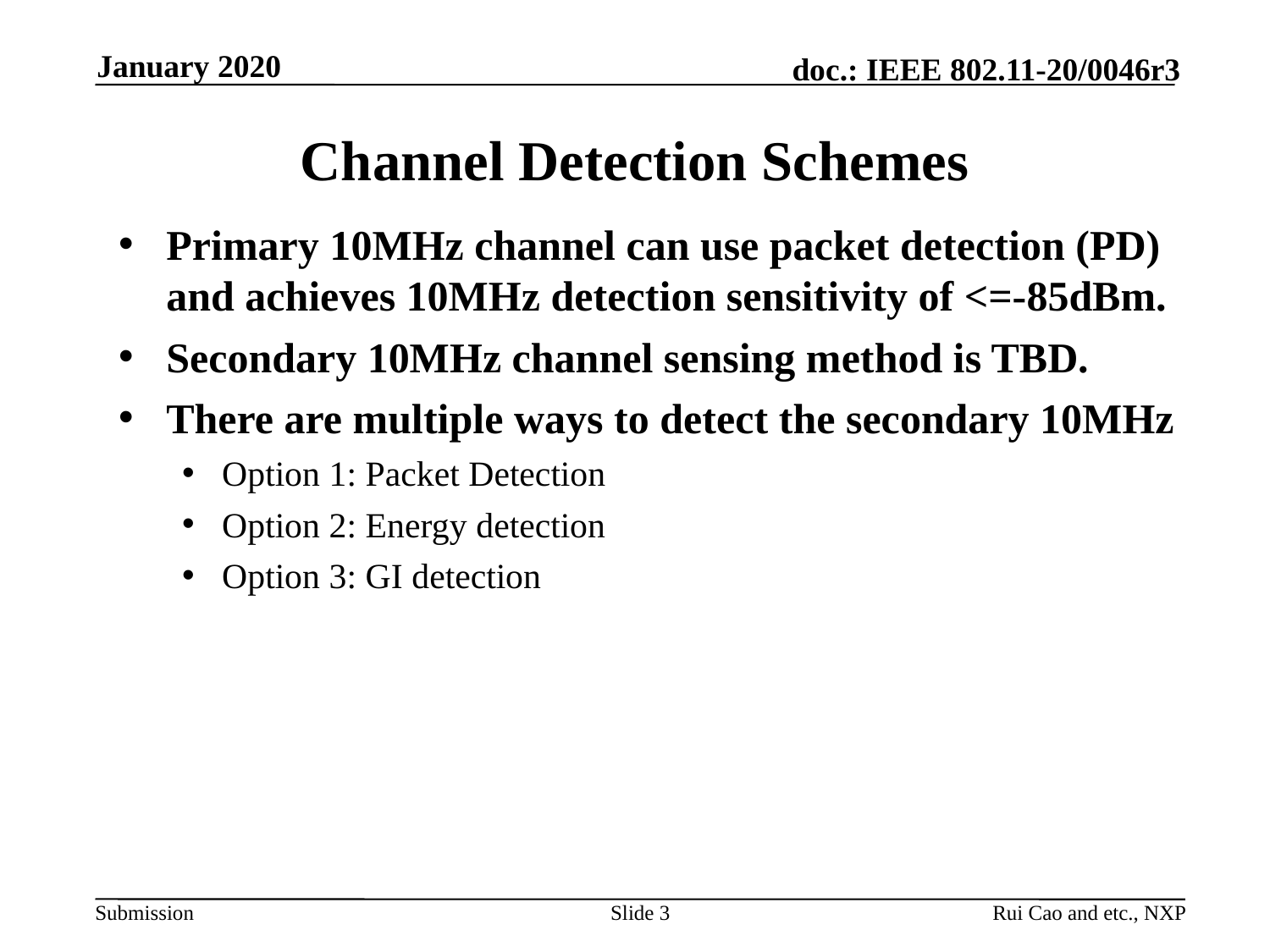

January 2020
# Channel Detection Schemes
Primary 10MHz channel can use packet detection (PD) and achieves 10MHz detection sensitivity of <=-85dBm.
Secondary 10MHz channel sensing method is TBD.
There are multiple ways to detect the secondary 10MHz
Option 1: Packet Detection
Option 2: Energy detection
Option 3: GI detection

Slide 3
Rui Cao and etc., NXP